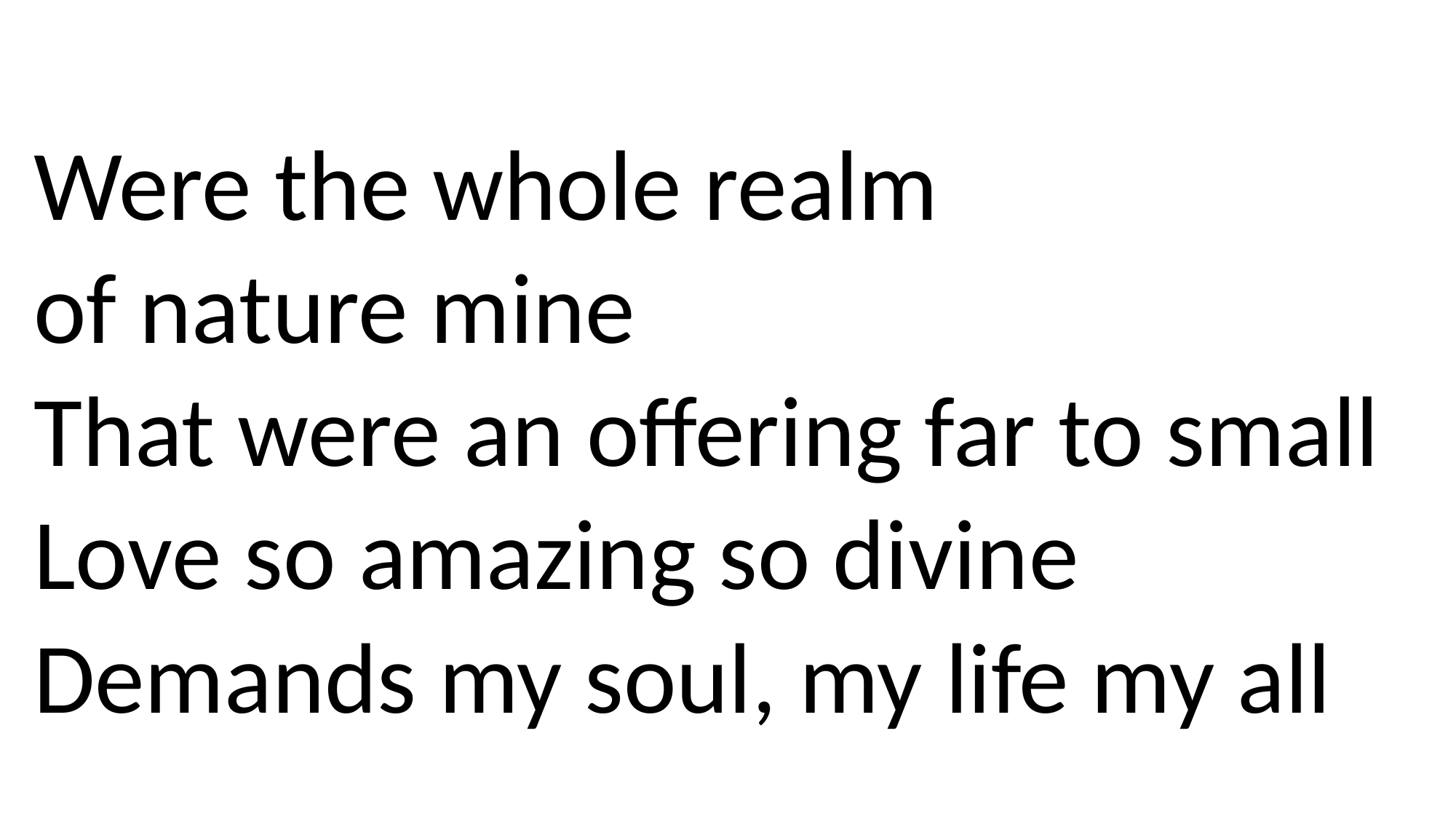

Were the whole realm
of nature mine
That were an offering far to small
Love so amazing so divine
Demands my soul, my life my all